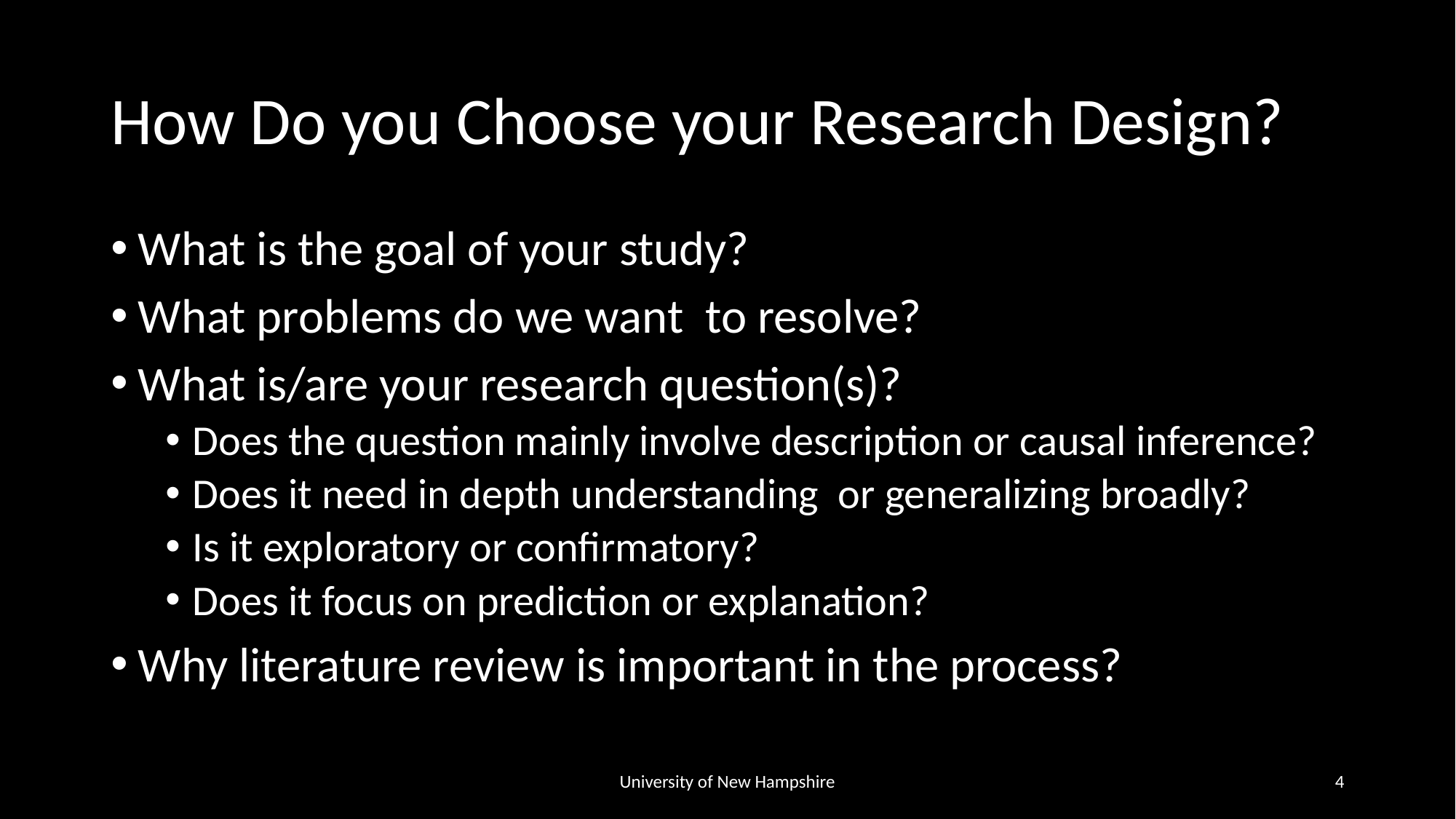

# How Do you Choose your Research Design?
What is the goal of your study?
What problems do we want  to resolve?
What is/are your research question(s)?
Does the question mainly involve description or causal inference?
Does it need in depth understanding  or generalizing broadly?
Is it exploratory or confirmatory?
Does it focus on prediction or explanation?
Why literature review is important in the process?

University of New Hampshire
4